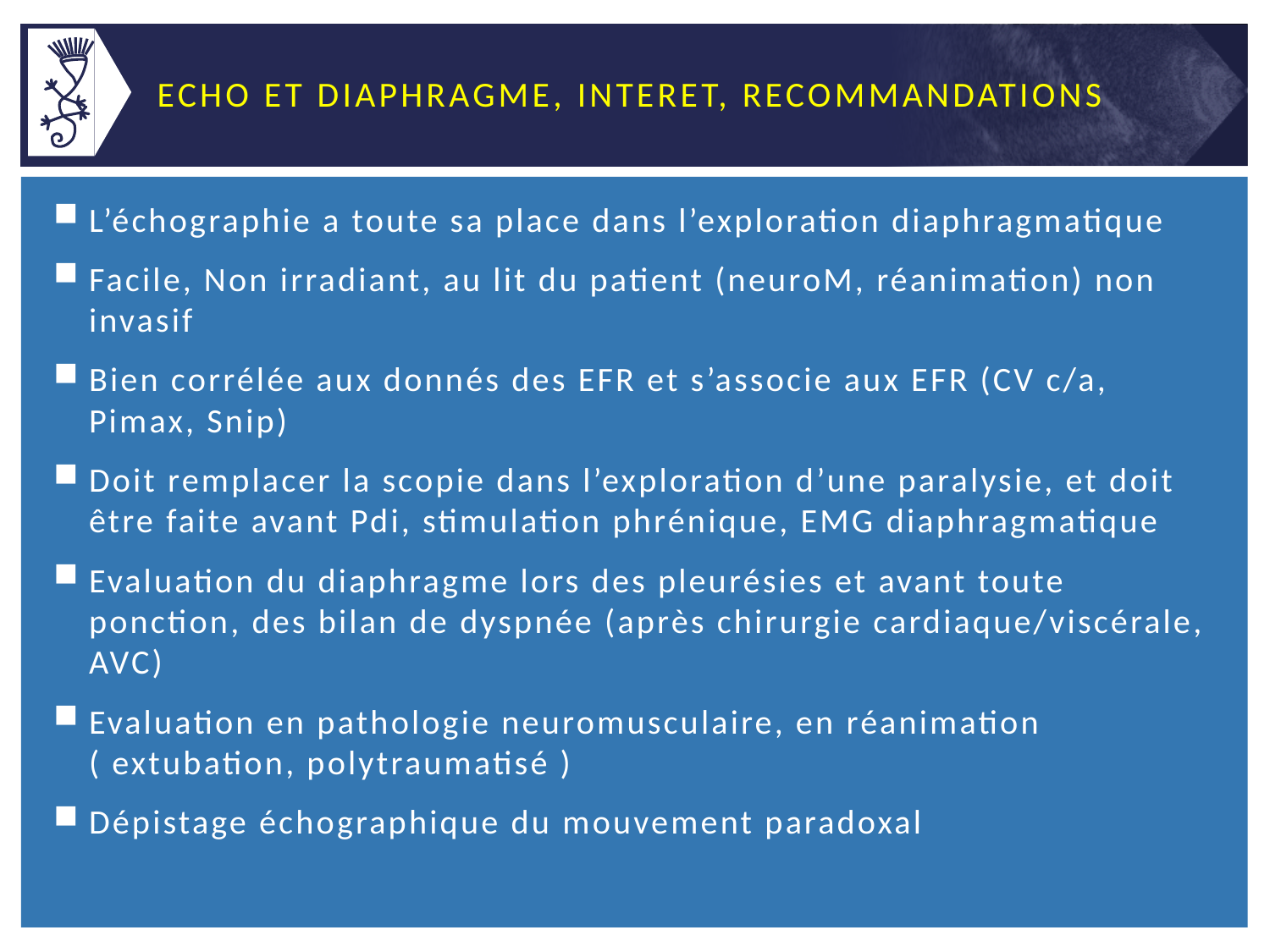

# Echo et Diaphragme, interet, recommandations
L’échographie a toute sa place dans l’exploration diaphragmatique
Facile, Non irradiant, au lit du patient (neuroM, réanimation) non invasif
Bien corrélée aux donnés des EFR et s’associe aux EFR (CV c/a, Pimax, Snip)
Doit remplacer la scopie dans l’exploration d’une paralysie, et doit être faite avant Pdi, stimulation phrénique, EMG diaphragmatique
Evaluation du diaphragme lors des pleurésies et avant toute ponction, des bilan de dyspnée (après chirurgie cardiaque/viscérale, AVC)
Evaluation en pathologie neuromusculaire, en réanimation ( extubation, polytraumatisé )
Dépistage échographique du mouvement paradoxal